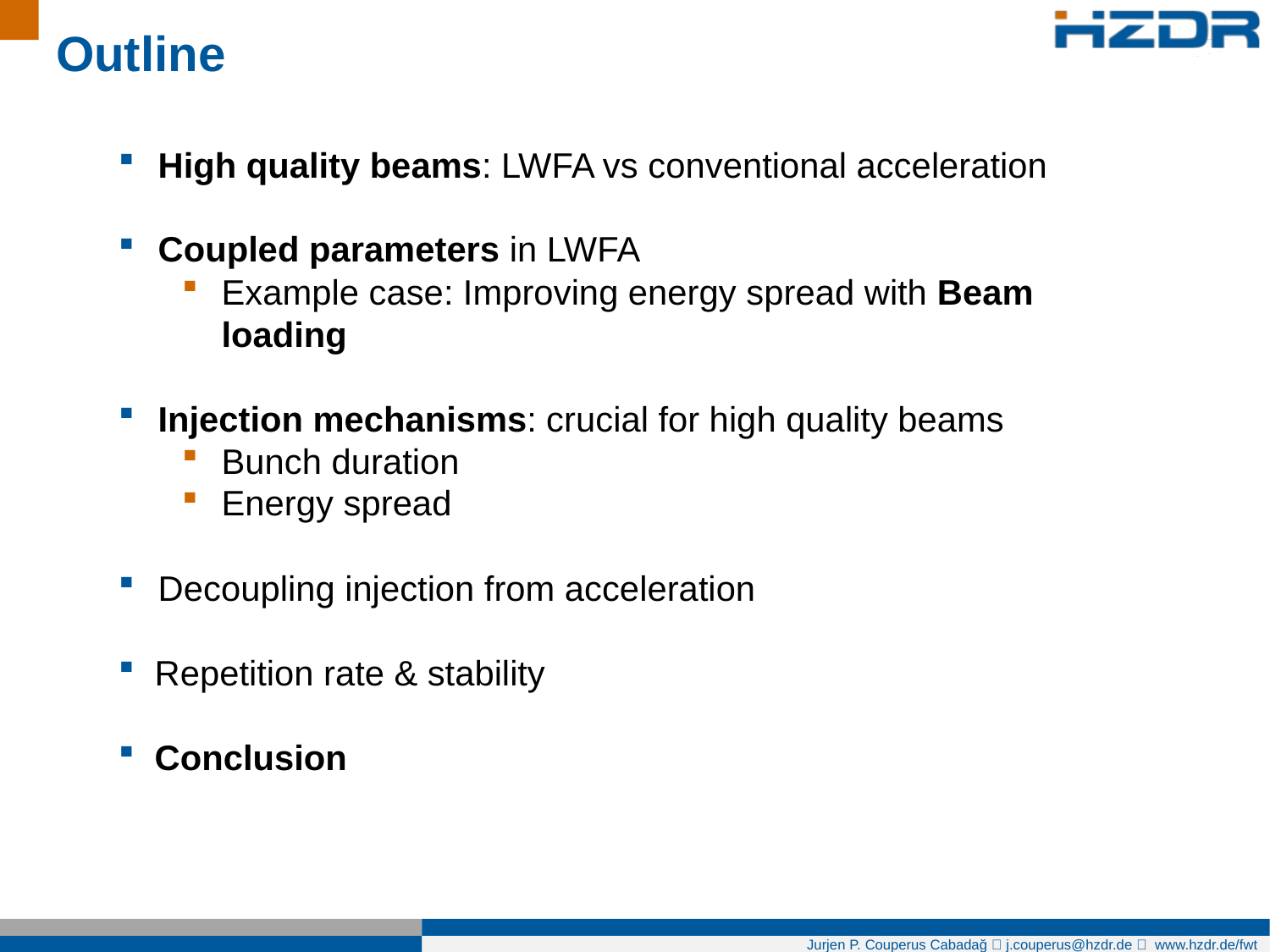

Title
Outline
High quality beams: LWFA vs conventional acceleration

Coupled parameters in LWFA
Example case: Improving energy spread with Beam loading

Injection mechanisms: crucial for high quality beams
Bunch duration
Energy spread

Decoupling injection from acceleration

Repetition rate & stability

Conclusion